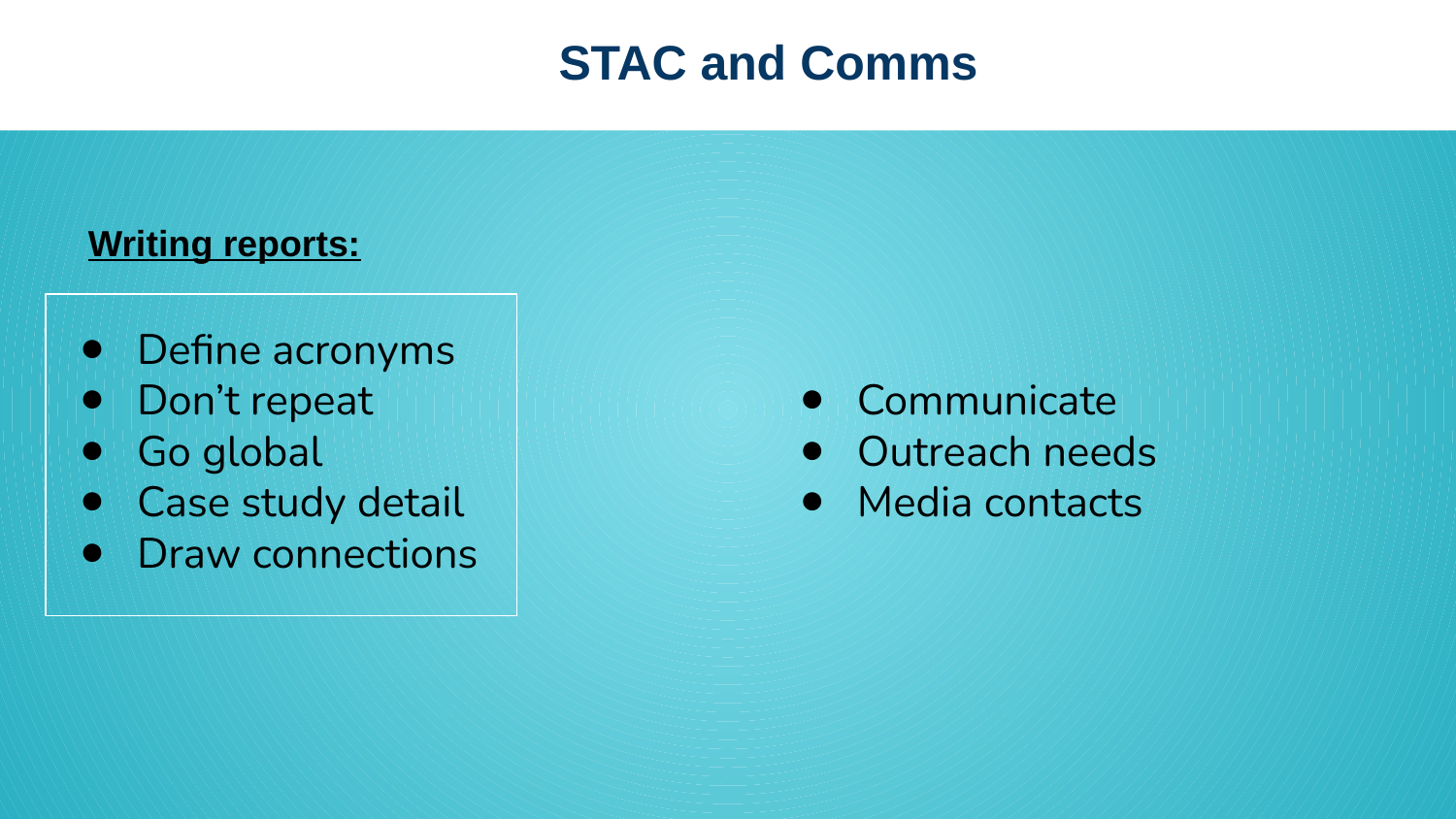

STAC and Comms
# Define acronyms
Don’t repeat
Go global
Case study detail
Draw connections

Writing reports:
Communicate
Outreach needs
Media contacts